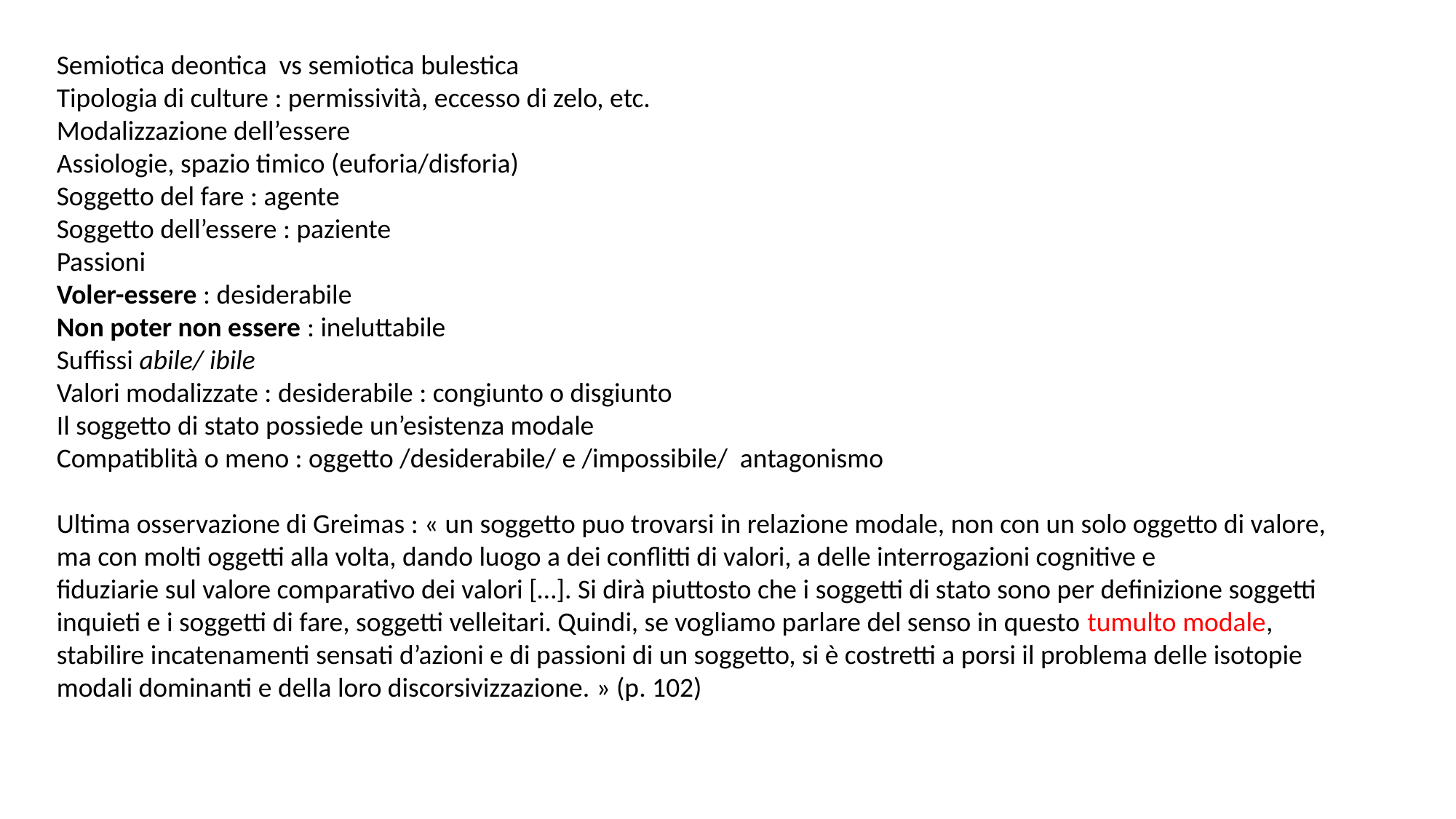

Semiotica deontica  vs semiotica bulestica
Tipologia di culture : permissività, eccesso di zelo, etc.
Modalizzazione dell’essere
Assiologie, spazio timico (euforia/disforia)
Soggetto del fare : agente
Soggetto dell’essere : paziente
Passioni
Voler-essere : desiderabile
Non poter non essere : ineluttabile
Suffissi abile/ ibile
Valori modalizzate : desiderabile : congiunto o disgiunto
Il soggetto di stato possiede un’esistenza modale
Compatiblità o meno : oggetto /desiderabile/ e /impossibile/  antagonismo

Ultima osservazione di Greimas : « un soggetto puo trovarsi in relazione modale, non con un solo oggetto di valore,
ma con molti oggetti alla volta, dando luogo a dei conflitti di valori, a delle interrogazioni cognitive e
fiduziarie sul valore comparativo dei valori […]. Si dirà piuttosto che i soggetti di stato sono per definizione soggetti inquieti e i soggetti di fare, soggetti velleitari. Quindi, se vogliamo parlare del senso in questo tumulto modale, stabilire incatenamenti sensati d’azioni e di passioni di un soggetto, si è costretti a porsi il problema delle isotopie modali dominanti e della loro discorsivizzazione. » (p. 102)